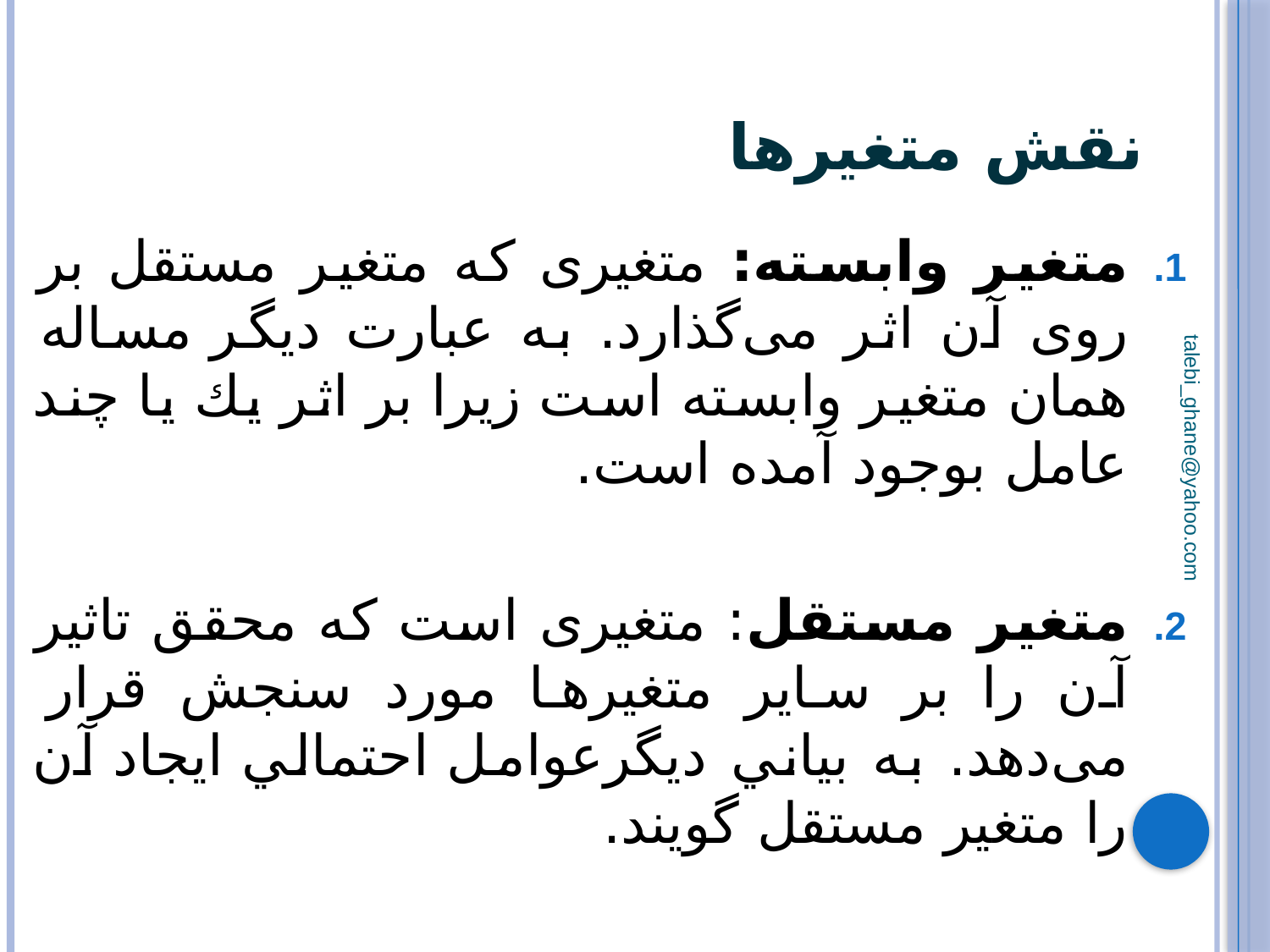

# نقش متغيرها
متغیر وابسته: متغیری كه متغیر مستقل بر روی آن اثر می‌گذارد. به عبارت ديگر مساله همان متغير وابسته است زيرا بر اثر يك يا چند عامل بوجود آمده است.

متغیر مستقل: متغیری است که محقق تاثیر آن را بر سایر متغیرها مورد سنجش قرار می‌دهد. به بياني ديگرعوامل احتمالي ايجاد آن را متغير مستقل گويند.

talebi_ghane@yahoo.com